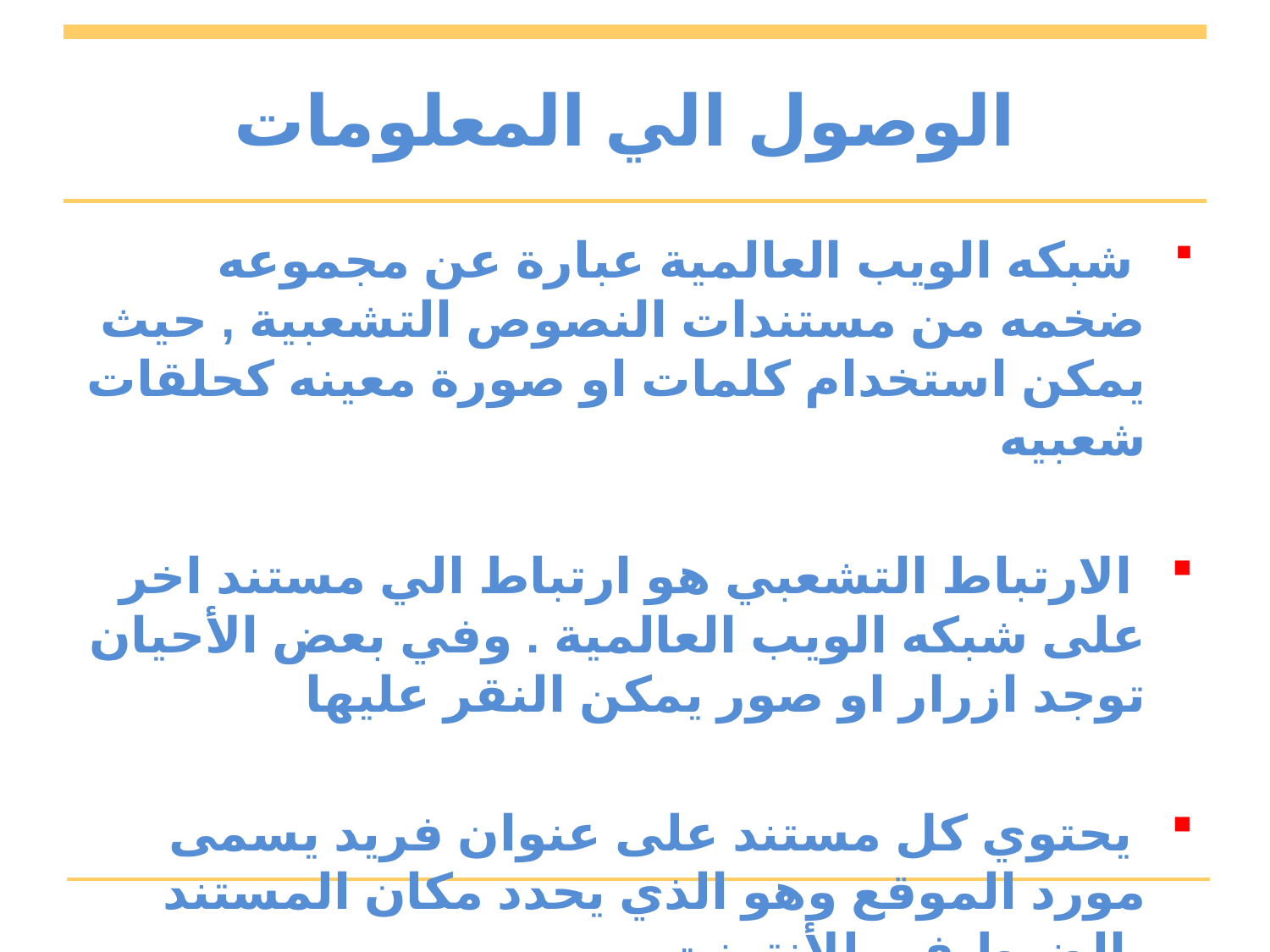

# الوصول الي المعلومات
 شبكه الويب العالمية عبارة عن مجموعه ضخمه من مستندات النصوص التشعبية , حيث يمكن استخدام كلمات او صورة معينه كحلقات شعبيه

 الارتباط التشعبي هو ارتباط الي مستند اخر على شبكه الويب العالمية . وفي بعض الأحيان توجد ازرار او صور يمكن النقر عليها

 يحتوي كل مستند على عنوان فريد يسمى مورد الموقع وهو الذي يحدد مكان المستند بالضبط في للأنترنت